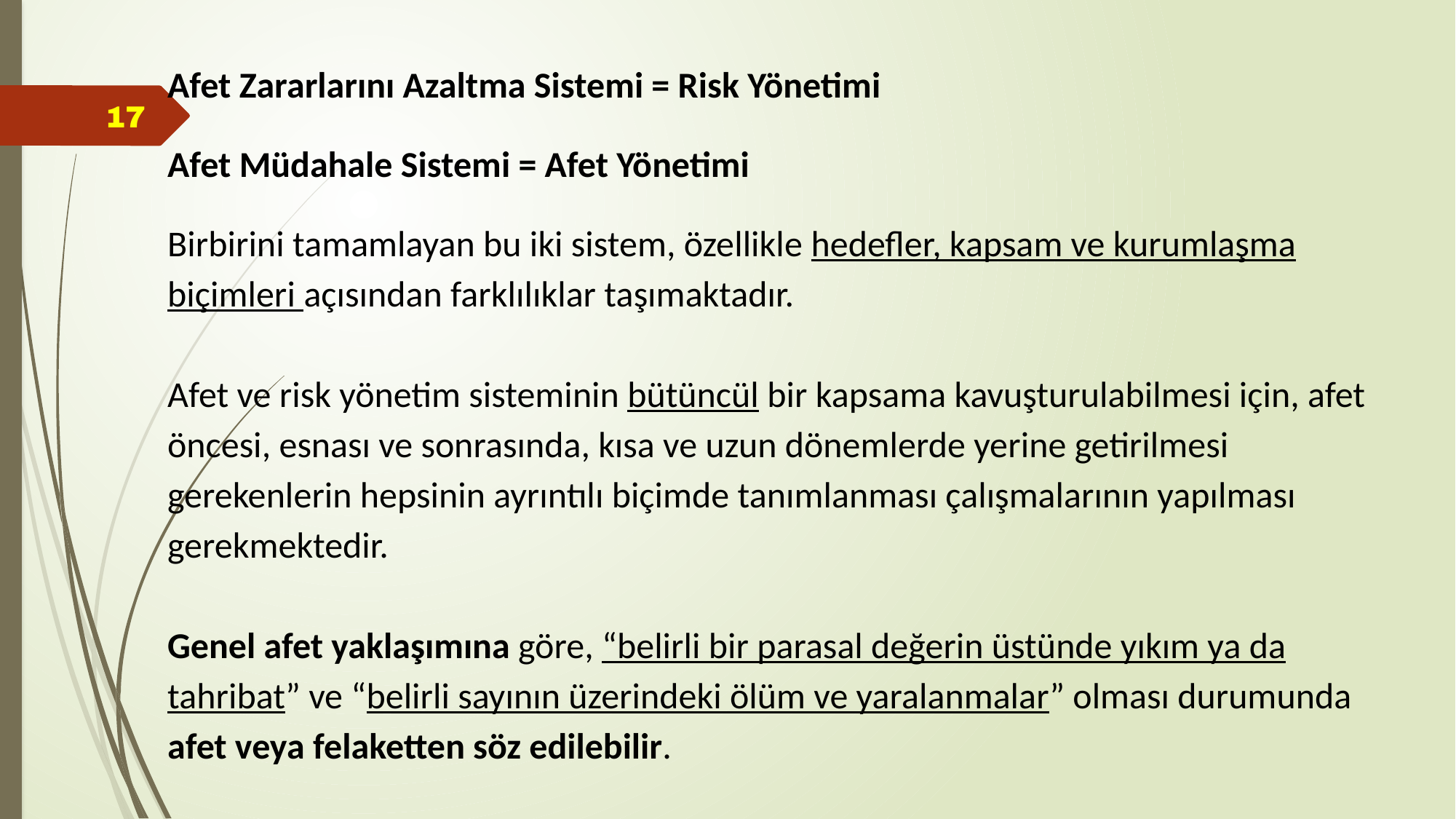

# Afet Zararlarını Azaltma Sistemi = Risk Yönetimi Afet Müdahale Sistemi = Afet Yönetimi Birbirini tamamlayan bu iki sistem, özellikle hedefler, kapsam ve kurumlaşma biçimleri açısından farklılıklar taşımaktadır. Afet ve risk yönetim sisteminin bütüncül bir kapsama kavuşturulabilmesi için, afet öncesi, esnası ve sonrasında, kısa ve uzun dönemlerde yerine getirilmesi gerekenlerin hepsinin ayrıntılı biçimde tanımlanması çalışmalarının yapılması gerekmektedir. Genel afet yaklaşımına göre, “belirli bir parasal değerin üstünde yıkım ya da tahribat” ve “belirli sayının üzerindeki ölüm ve yaralanmalar” olması durumunda afet veya felaketten söz edilebilir.
17